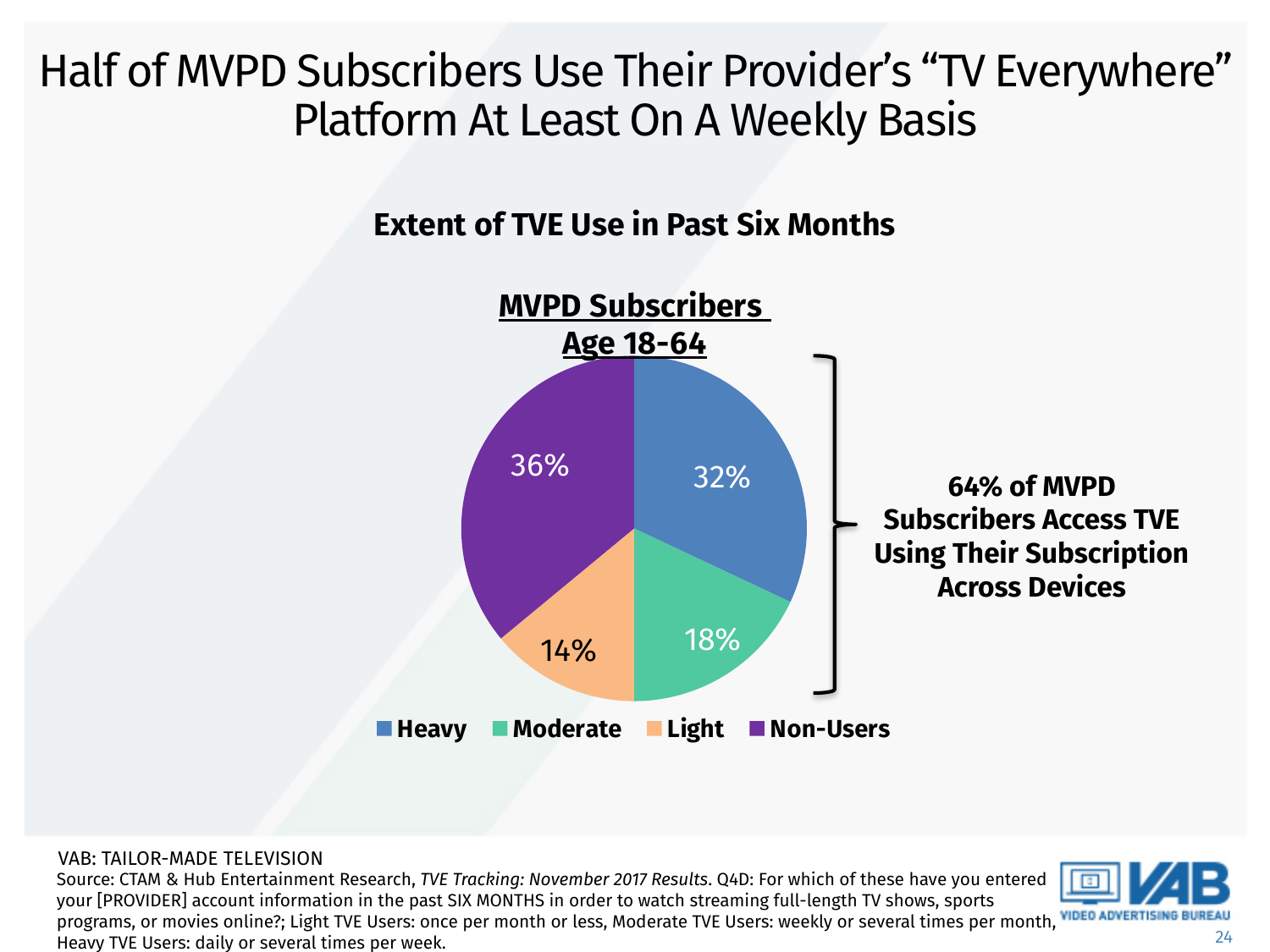

Half of MVPD Subscribers Use Their Provider’s “TV Everywhere” Platform At Least On A Weekly Basis
Extent of TVE Use in Past Six Months

### Chart: MVPD Subscribers
Age 18-64

| Category | MVPD Subscribers Age 18-64 |
|---|---|
| Heavy | 0.32 |
| Moderate | 0.18 |
| Light | 0.14 |
| Non-Users | 0.36 |
64% of MVPD Subscribers Access TVE Using Their Subscription Across Devices
VAB: Tailor-Made Television
Source: CTAM & Hub Entertainment Research, TVE Tracking: November 2017 Results. Q4D: For which of these have you entered your [PROVIDER] account information in the past SIX MONTHS in order to watch streaming full-length TV shows, sports programs, or movies online?; Light TVE Users: once per month or less, Moderate TVE Users: weekly or several times per month, Heavy TVE Users: daily or several times per week.